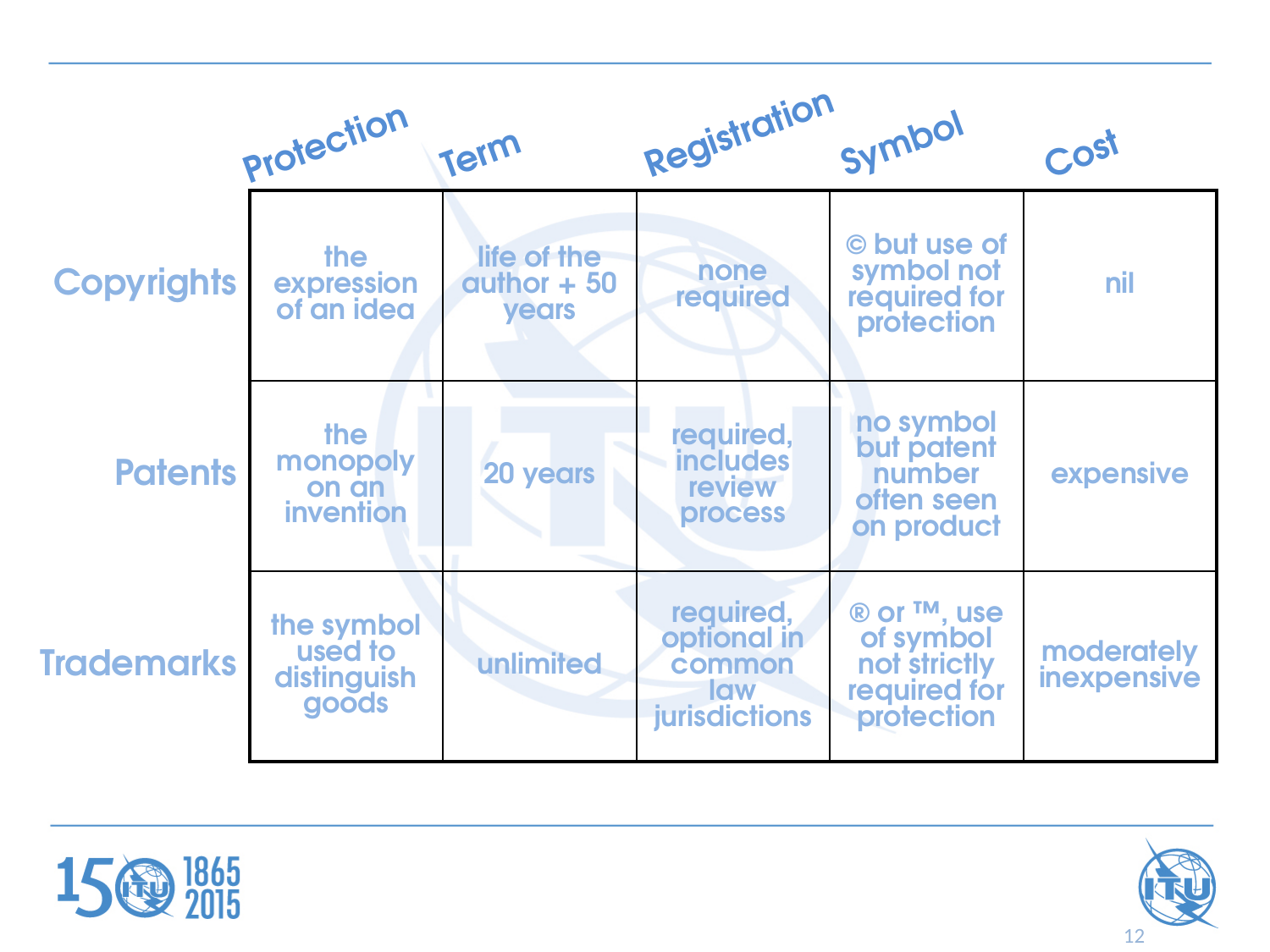

Registration
Protection
Symbol
Term
Cost
| Copyrights | the expression of an idea | life of the author + 50 years | none required | © but use of symbol not required for protection | nil |
| --- | --- | --- | --- | --- | --- |
| Patents | the monopoly on an invention | 20 years | required, includes review process | no symbol but patent number often seen on product | expensive |
| Trademarks | the symbol used to distinguish goods | unlimited | required, optional in common law jurisdictions | ® or ™, use of symbol not strictly required for protection | moderately inexpensive |
12